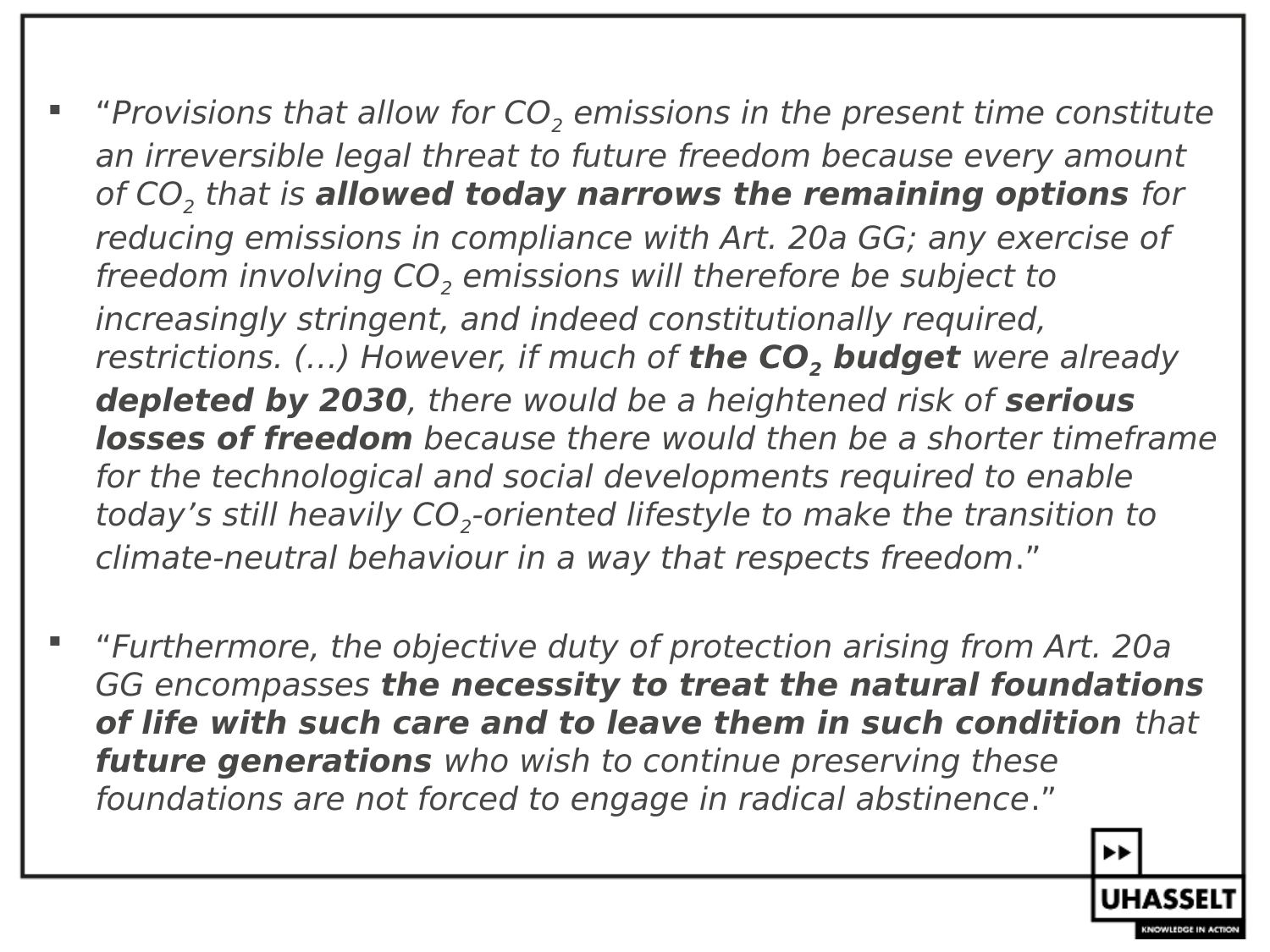

#
“Provisions that allow for CO2 emissions in the present time constitute an irreversible legal threat to future freedom because every amount of CO2 that is allowed today narrows the remaining options for reducing emissions in compliance with Art. 20a GG; any exercise of freedom involving CO2 emissions will therefore be subject to increasingly stringent, and indeed constitutionally required, restrictions. (…) However, if much of the CO2 budget were already depleted by 2030, there would be a heightened risk of serious losses of freedom because there would then be a shorter timeframe for the technological and social developments required to enable today’s still heavily CO2-oriented lifestyle to make the transition to climate-neutral behaviour in a way that respects freedom.”

“Furthermore, the objective duty of protection arising from Art. 20a GG encompasses the necessity to treat the natural foundations of life with such care and to leave them in such condition that future generations who wish to continue preserving these foundations are not forced to engage in radical abstinence.”